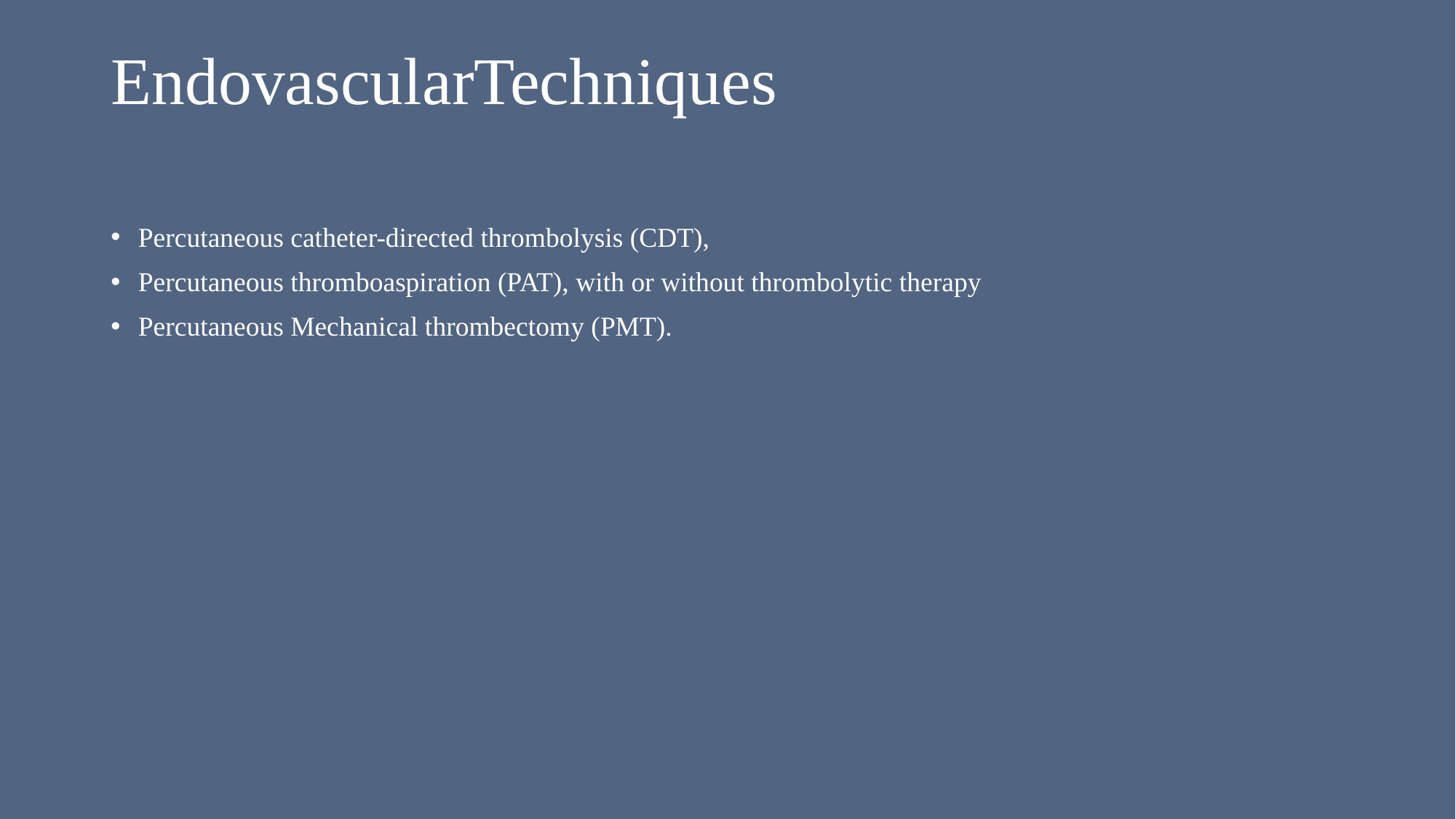

# EndovascularTechniques
Percutaneous catheter-directed thrombolysis (CDT),
Percutaneous thromboaspiration (PAT), with or without thrombolytic therapy
Percutaneous Mechanical thrombectomy (PMT).